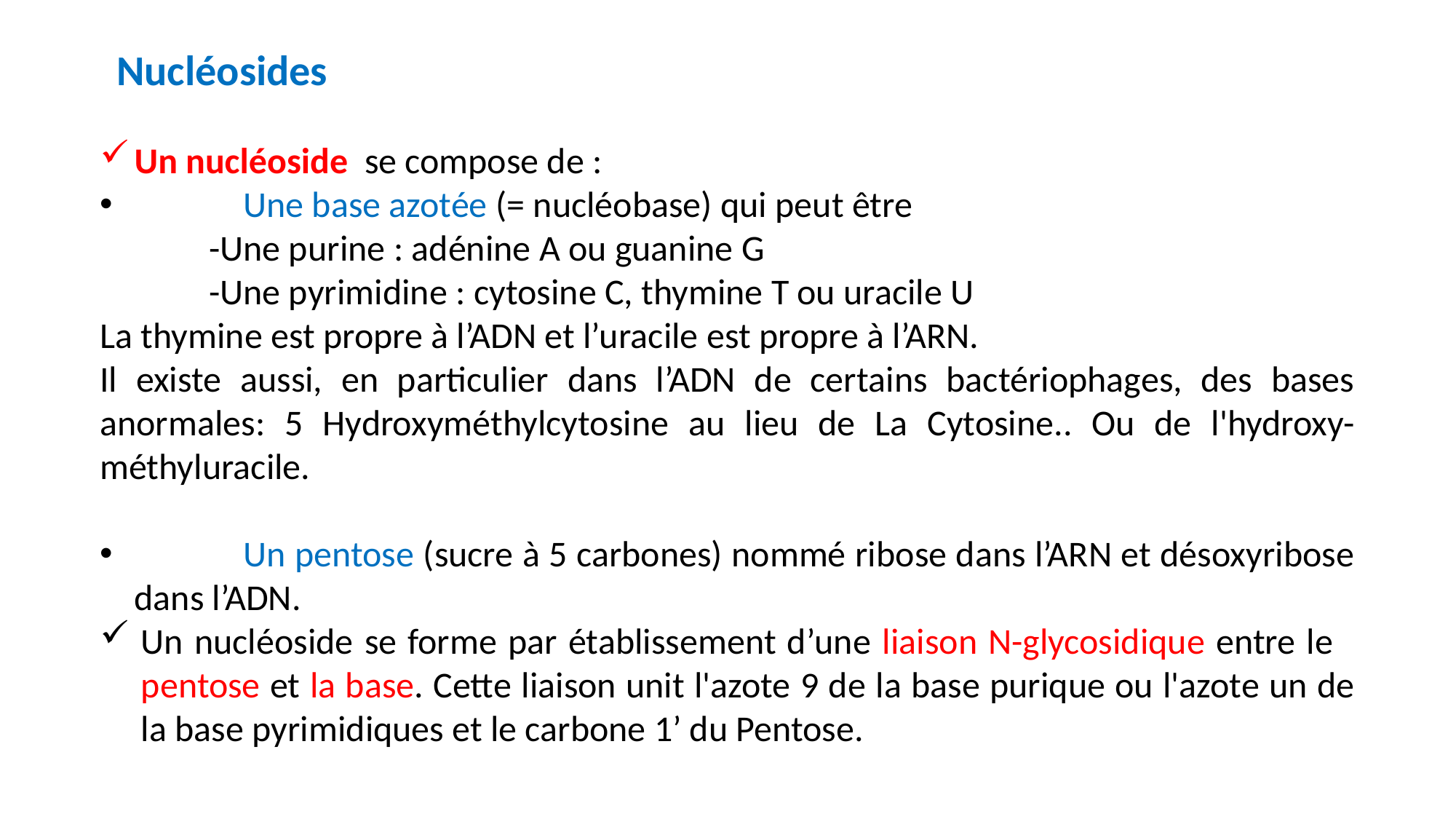

Nucléosides
Un nucléoside  se compose de :
	Une base azotée (= nucléobase) qui peut être
	-Une purine : adénine A ou guanine G
	-Une pyrimidine : cytosine C, thymine T ou uracile U
La thymine est propre à l’ADN et l’uracile est propre à l’ARN.
Il existe aussi, en particulier dans l’ADN de certains bactériophages, des bases anormales: 5 Hydroxyméthylcytosine au lieu de La Cytosine.. Ou de l'hydroxy- méthyluracile.

	Un pentose (sucre à 5 carbones) nommé ribose dans l’ARN et désoxyribose dans l’ADN.
Un nucléoside se forme par établissement d’une liaison N-glycosidique entre le   pentose et la base. Cette liaison unit l'azote 9 de la base purique ou l'azote un de la base pyrimidiques et le carbone 1’ du Pentose.